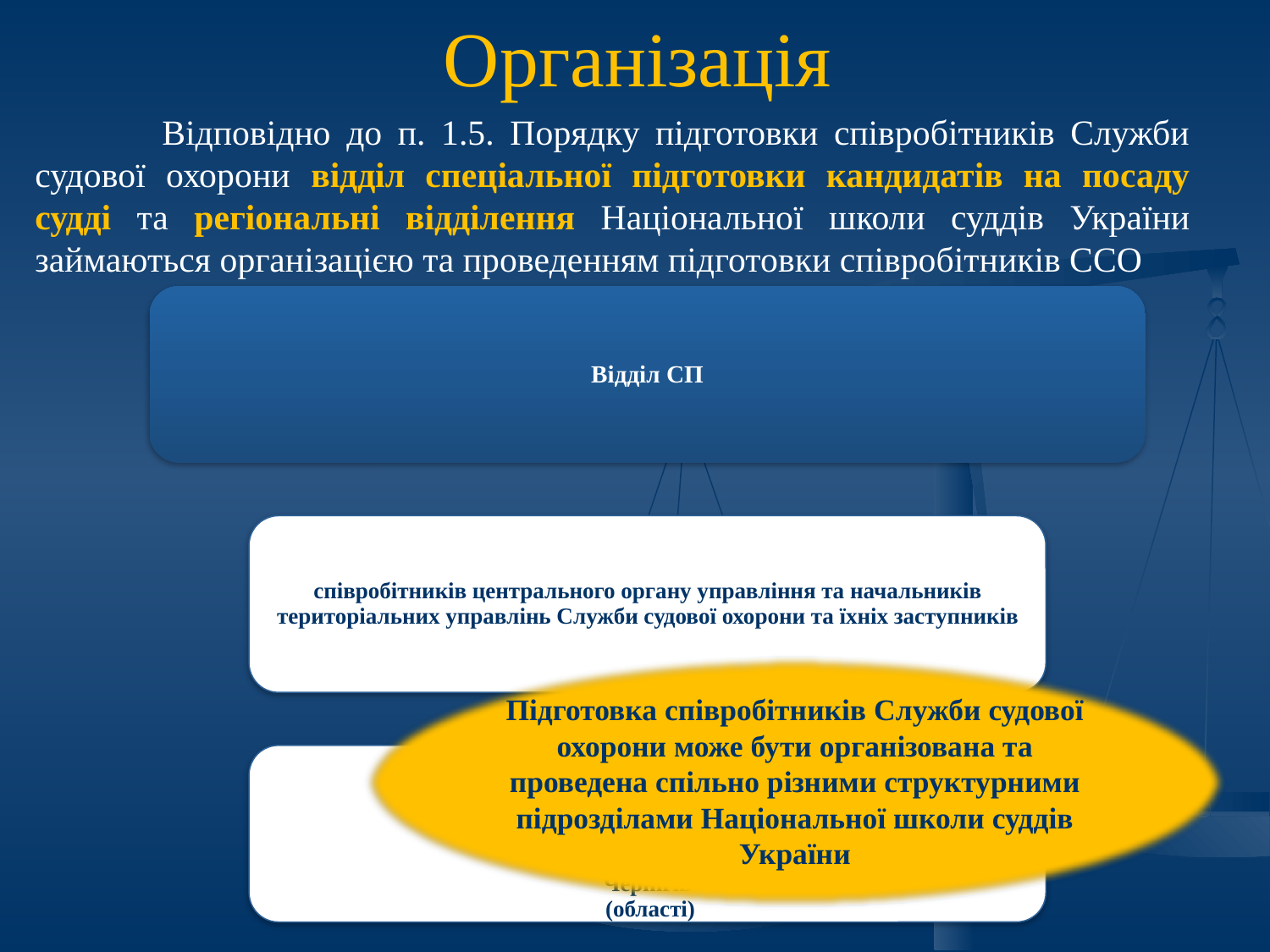

# Організація
	Відповідно до п. 1.5. Порядку підготовки співробітників Служби судової охорони відділ спеціальної підготовки кандидатів на посаду судді та регіональні відділення Національної школи суддів України займаються організацією та проведенням підготовки співробітників ССО
Відділ СП
співробітників центрального органу управління та начальників територіальних управлінь Служби судової охорони та їхніх заступників
(області)
(області)
місто Київ
Вінниця
Житомир
Черкаси
Чернігів
 (області)
(області)
Підготовка співробітників Служби судової охорони може бути організована та проведена спільно різними структурними підрозділами Національної школи суддів України